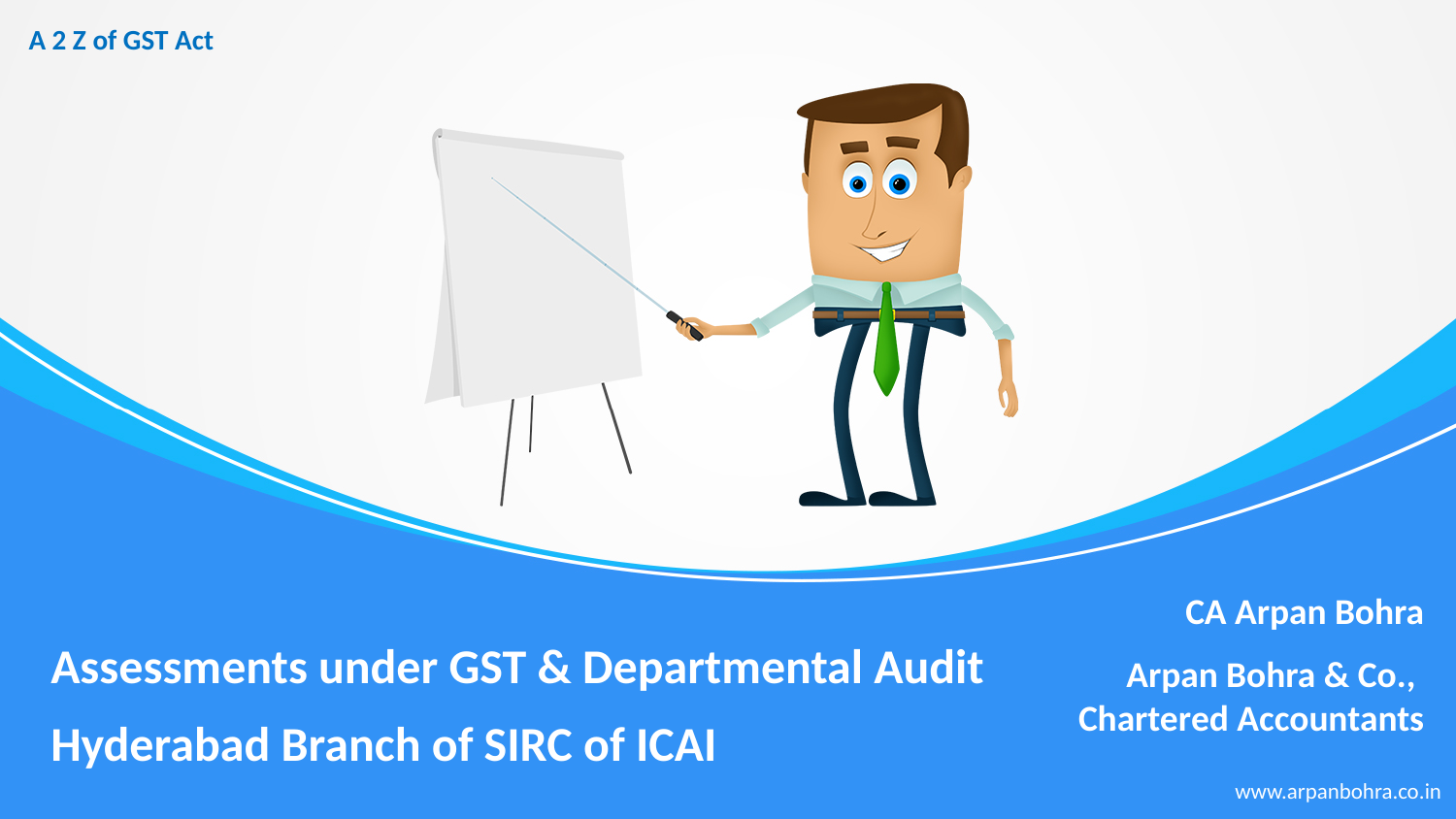

A 2 Z of GST Act
CA Arpan Bohra

Arpan Bohra & Co.,
Chartered Accountants
Assessments under GST & Departmental Audit

Hyderabad Branch of SIRC of ICAI
www.arpanbohra.co.in